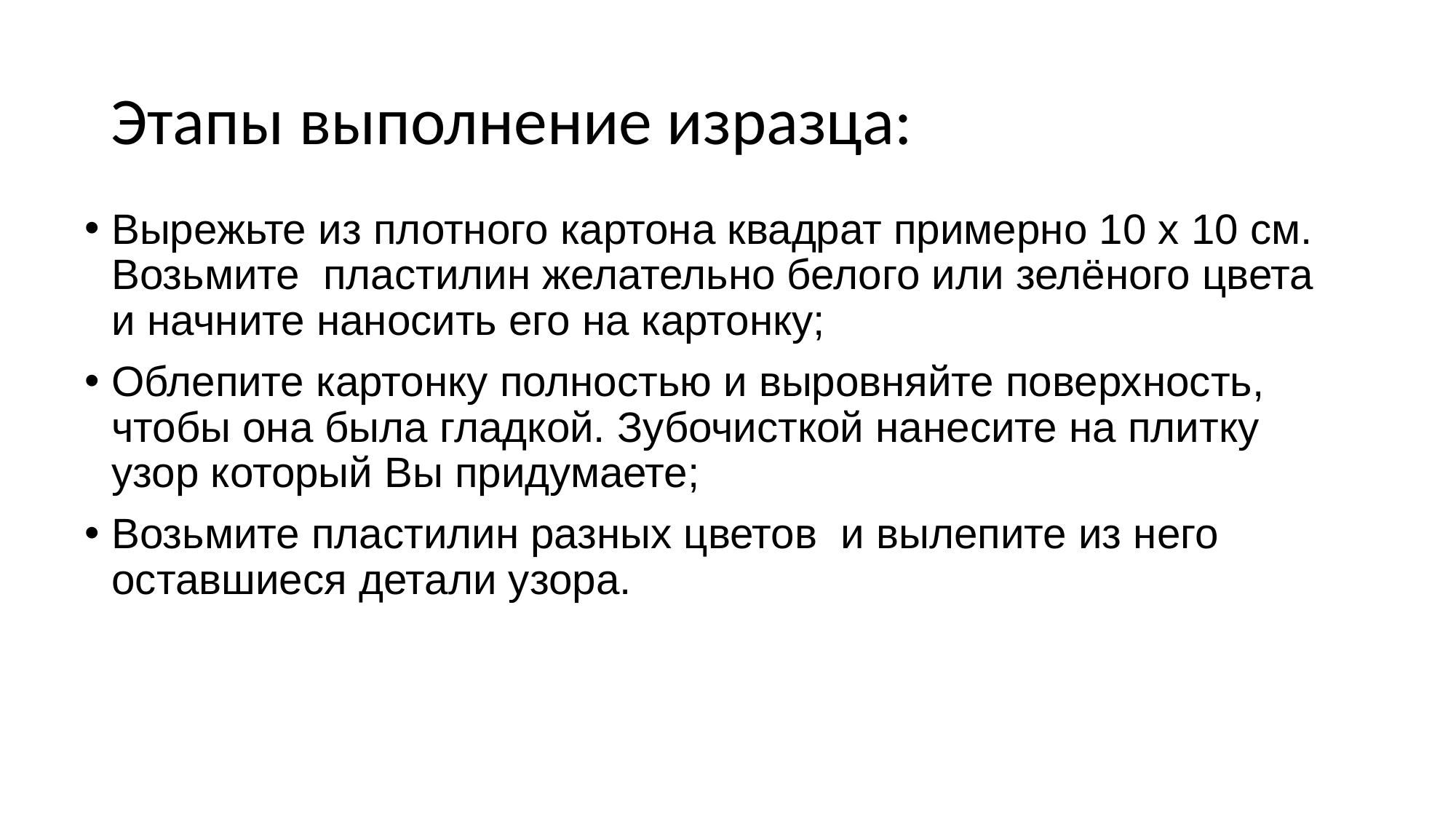

# Этапы выполнение изразца:
Вырежьте из плотного картона квадрат примерно 10 х 10 см. Возьмите  пластилин желательно белого или зелёного цвета и начните наносить его на картонку;
Облепите картонку полностью и выровняйте поверхность, чтобы она была гладкой. Зубочисткой нанесите на плитку узор который Вы придумаете;
Возьмите пластилин разных цветов  и вылепите из него оставшиеся детали узора.